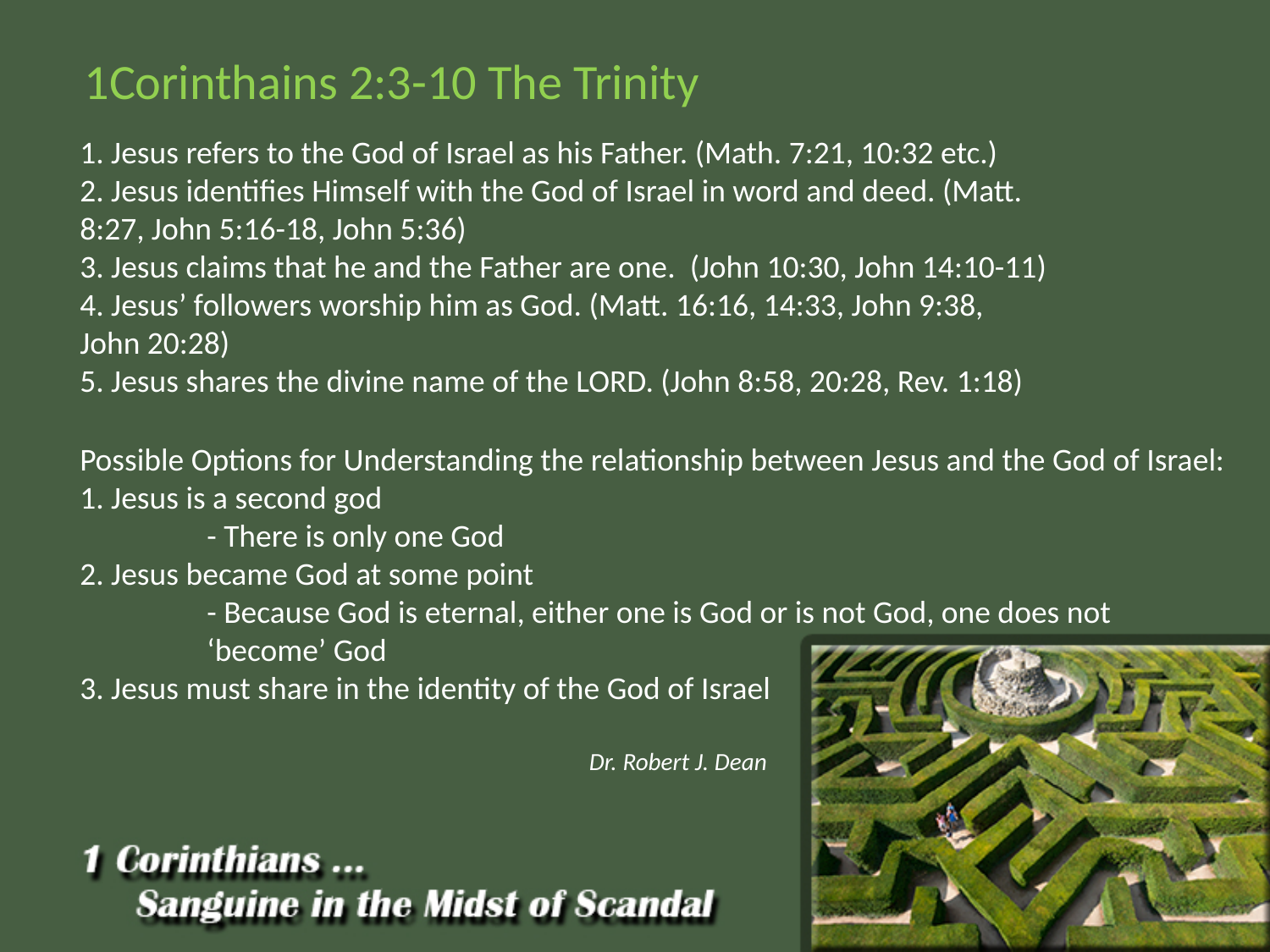

1Corinthains 2:3-10 The Trinity
1. Jesus refers to the God of Israel as his Father. (Math. 7:21, 10:32 etc.)
2. Jesus identifies Himself with the God of Israel in word and deed. (Matt. 8:27, John 5:16-18, John 5:36)
3. Jesus claims that he and the Father are one.  (John 10:30, John 14:10-11)
4. Jesus’ followers worship him as God. (Matt. 16:16, 14:33, John 9:38, John 20:28)
5. Jesus shares the divine name of the LORD. (John 8:58, 20:28, Rev. 1:18)
Possible Options for Understanding the relationship between Jesus and the God of Israel:
1. Jesus is a second god
	- There is only one God
2. Jesus became God at some point
	- Because God is eternal, either one is God or is not God, one does not
 	‘become’ God
3. Jesus must share in the identity of the God of Israel
Dr. Robert J. Dean